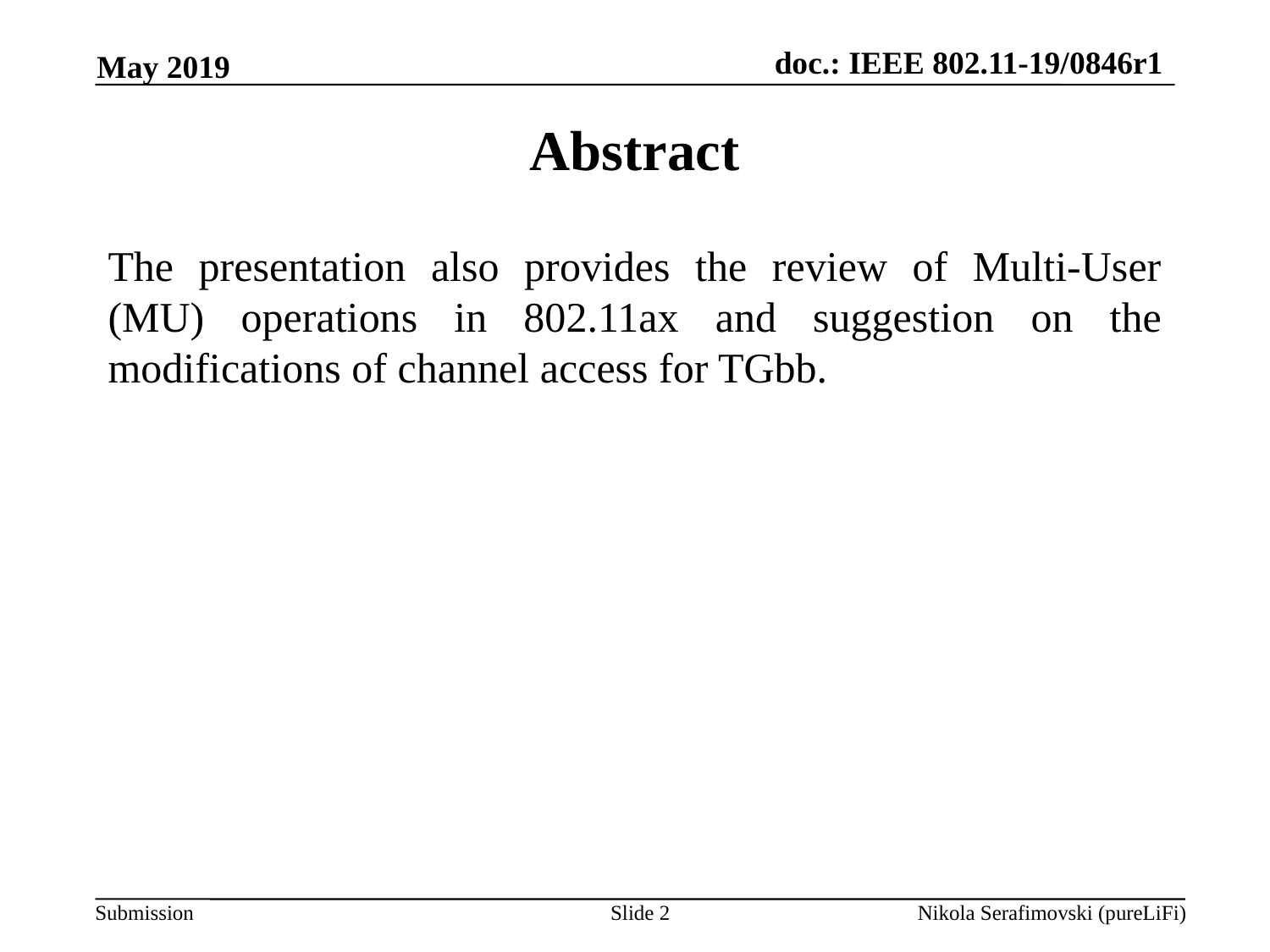

May 2019
Abstract
The presentation also provides the review of Multi-User (MU) operations in 802.11ax and suggestion on the modifications of channel access for TGbb.

Slide 2
Nikola Serafimovski (pureLiFi)